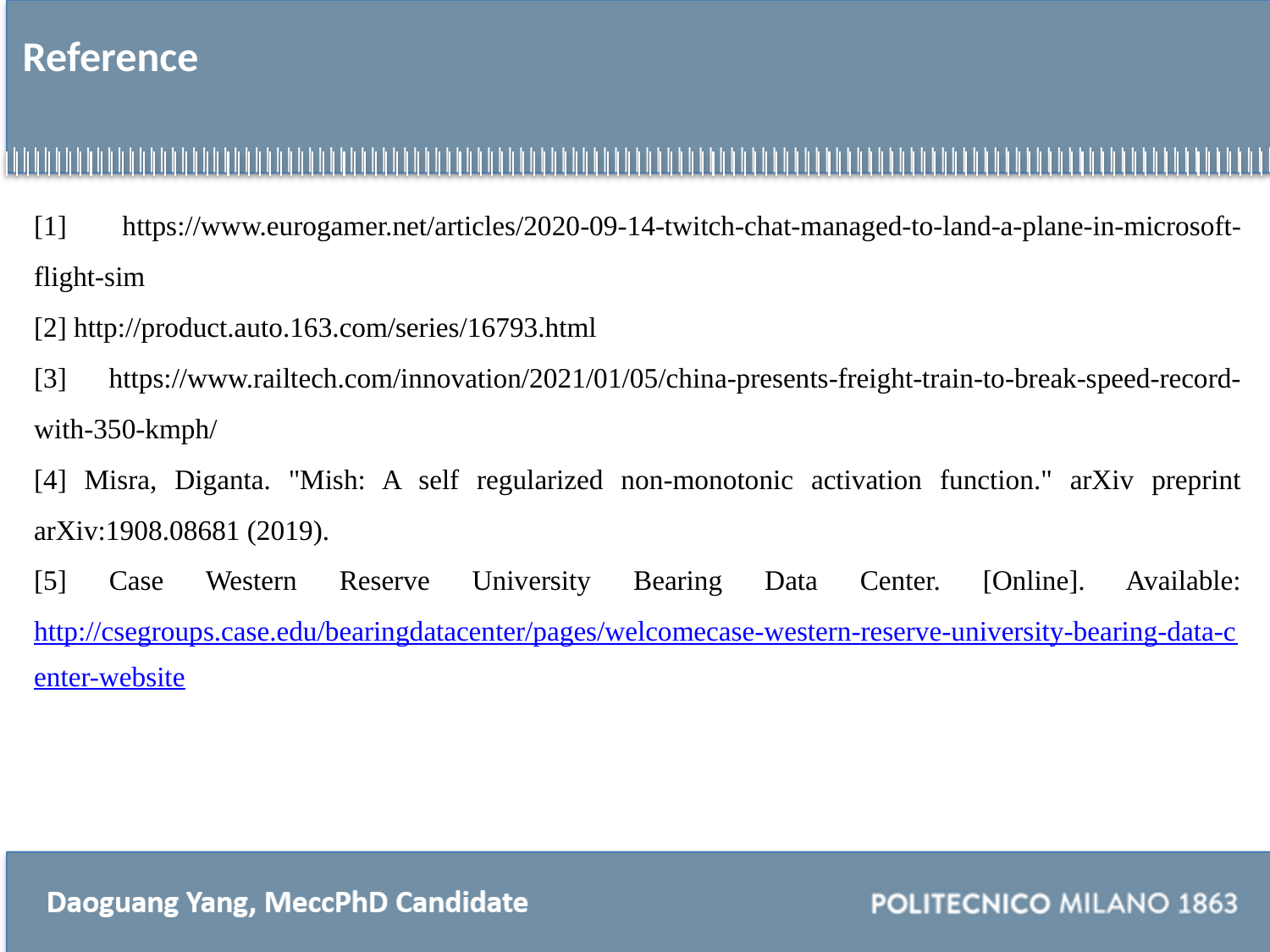

# Reference
[1] https://www.eurogamer.net/articles/2020-09-14-twitch-chat-managed-to-land-a-plane-in-microsoft-flight-sim
[2] http://product.auto.163.com/series/16793.html
[3] https://www.railtech.com/innovation/2021/01/05/china-presents-freight-train-to-break-speed-record-with-350-kmph/
[4] Misra, Diganta. "Mish: A self regularized non-monotonic activation function." arXiv preprint arXiv:1908.08681 (2019).
[5] Case Western Reserve University Bearing Data Center. [Online]. Available: http://csegroups.case.edu/bearingdatacenter/pages/welcomecase-western-reserve-university-bearing-data-center-website